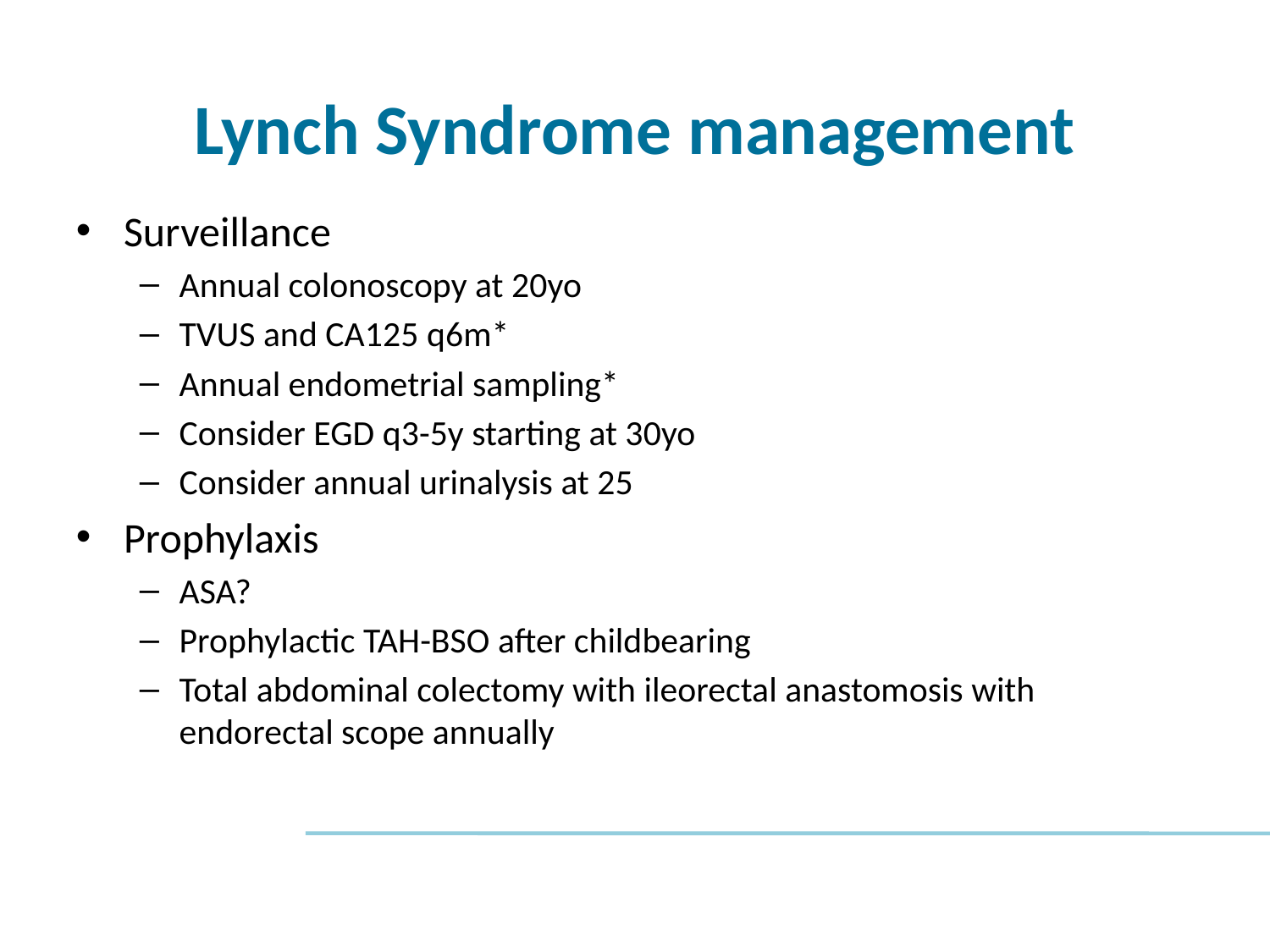

# Lynch Syndrome management
Surveillance
Annual colonoscopy at 20yo
TVUS and CA125 q6m*
Annual endometrial sampling*
Consider EGD q3-5y starting at 30yo
Consider annual urinalysis at 25
Prophylaxis
ASA?
Prophylactic TAH-BSO after childbearing
Total abdominal colectomy with ileorectal anastomosis with endorectal scope annually